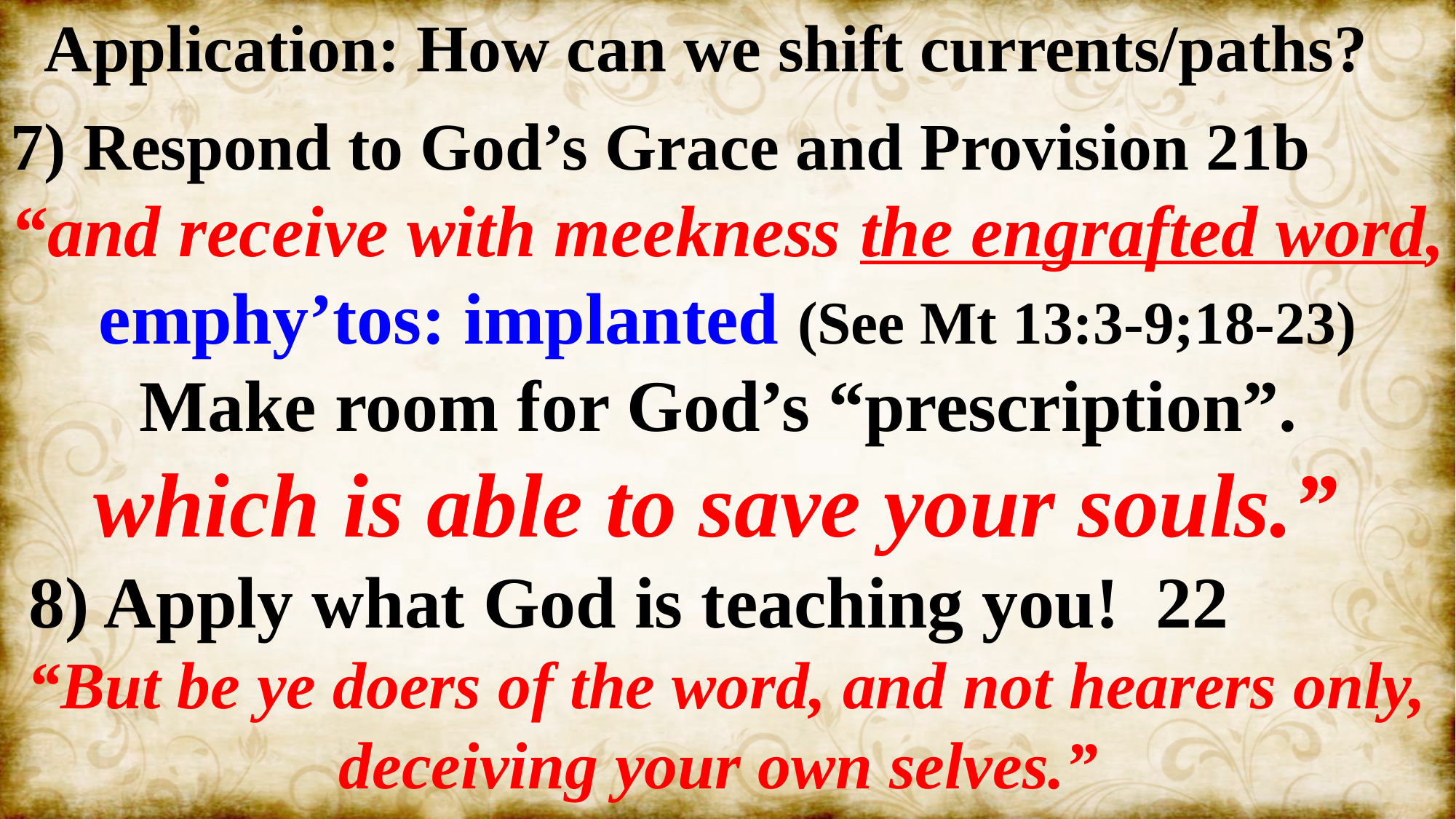

Application: How can we shift currents/paths?
7) Respond to God’s Grace and Provision 21b
“and receive with meekness the engrafted word,
emphy’tos: implanted (See Mt 13:3-9;18-23)
Make room for God’s “prescription”.
which is able to save your souls.”
 8) Apply what God is teaching you!  22
“But be ye doers of the word, and not hearers only, deceiving your own selves.”